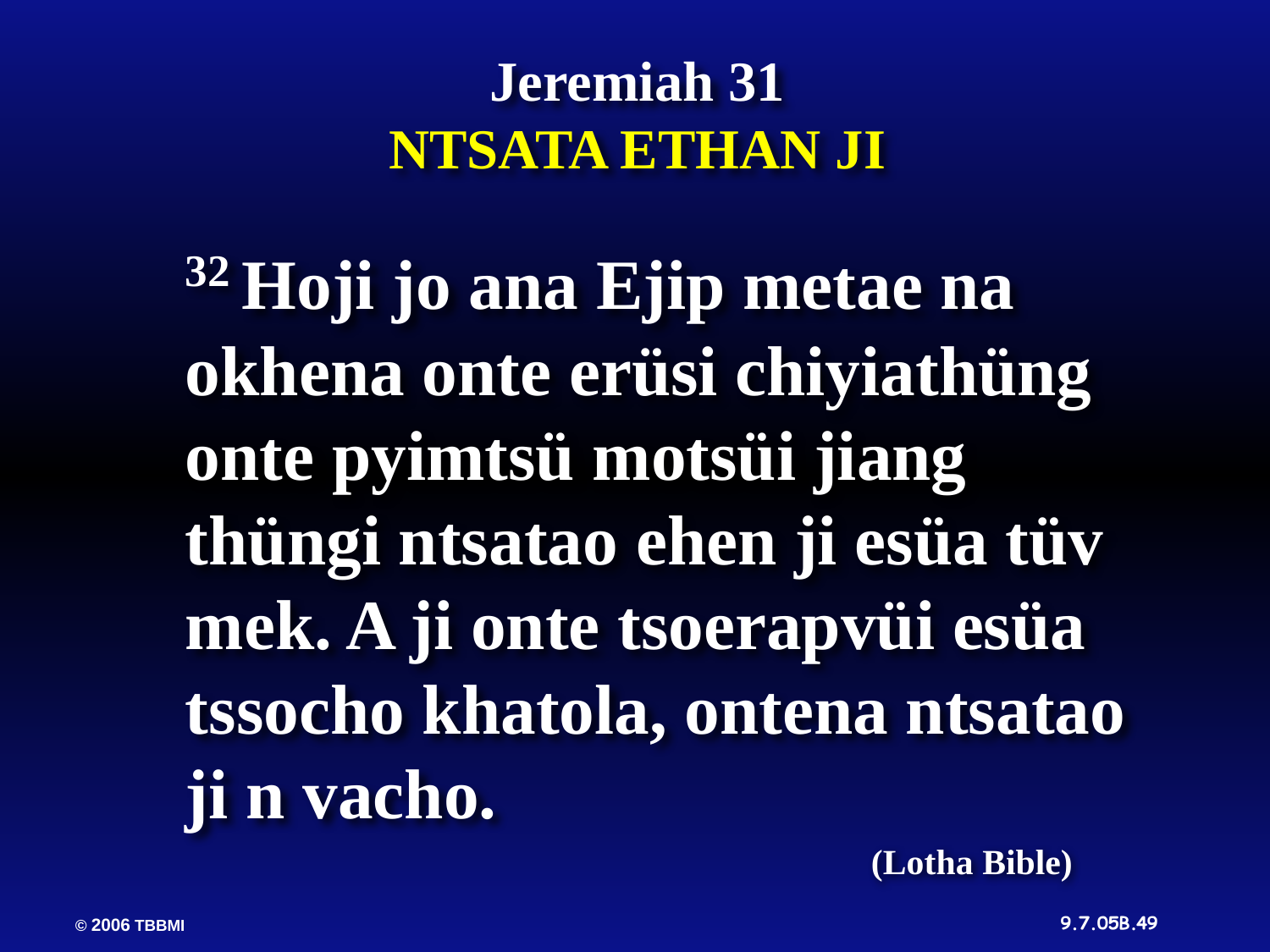

Jeremiah 31
NTSATA ETHAN JI

32 Hoji jo ana Ejip metae na okhena onte erüsi chiyiathüng onte pyimtsü motsüi jiang thüngi ntsatao ehen ji esüa tüv mek. A ji onte tsoerapvüi esüa tssocho khatola, ontena ntsatao ji n vacho.

(Lotha Bible)

49